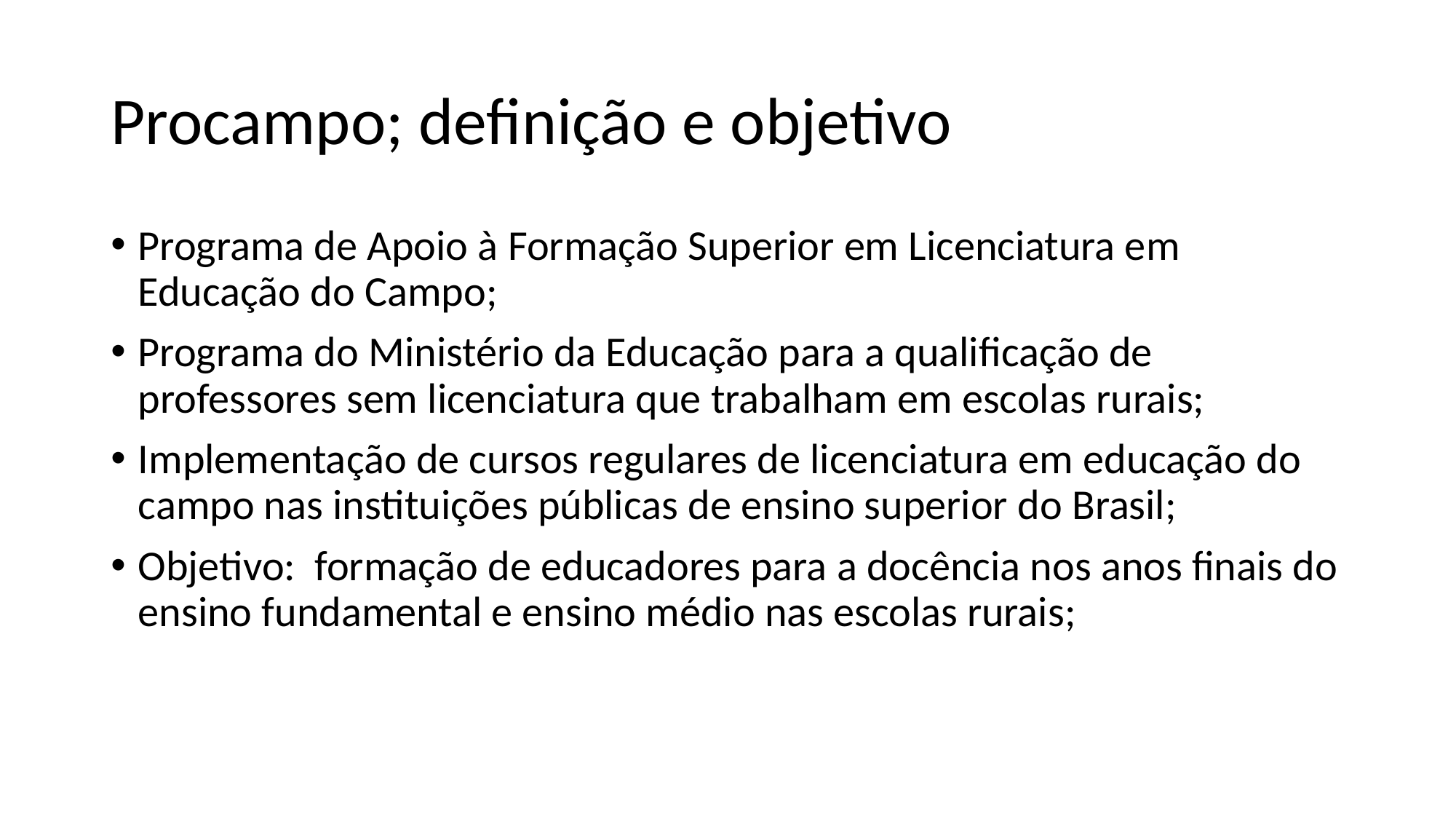

# Procampo; definição e objetivo
Programa de Apoio à Formação Superior em Licenciatura em Educação do Campo;
Programa do Ministério da Educação para a qualificação de professores sem licenciatura que trabalham em escolas rurais;
Implementação de cursos regulares de licenciatura em educação do campo nas instituições públicas de ensino superior do Brasil;
Objetivo:  formação de educadores para a docência nos anos finais do ensino fundamental e ensino médio nas escolas rurais;